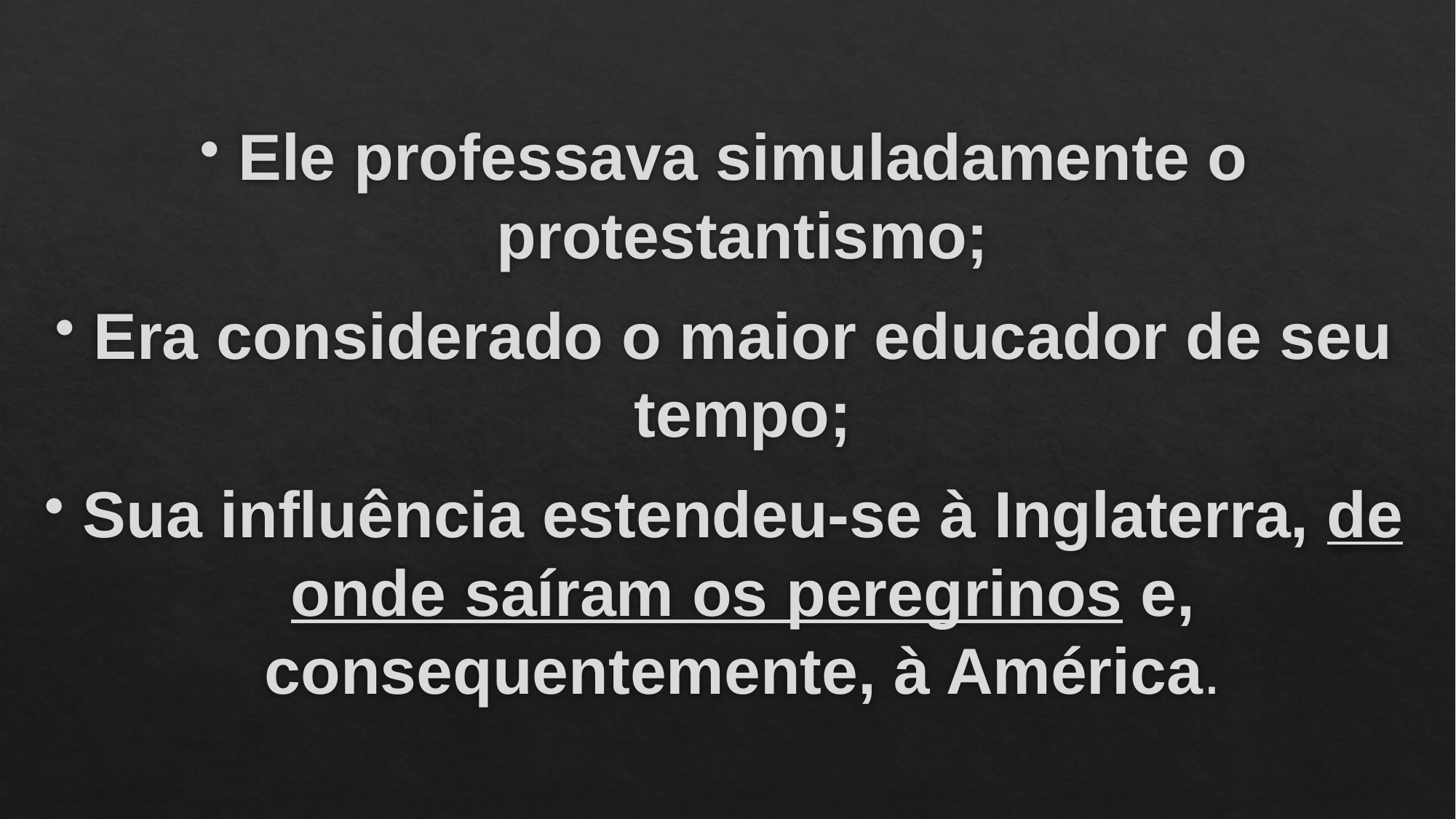

Ele professava simuladamente o protestantismo;
Era considerado o maior educador de seu tempo;
Sua influência estendeu-se à Inglaterra, de onde saíram os peregrinos e, consequentemente, à América.